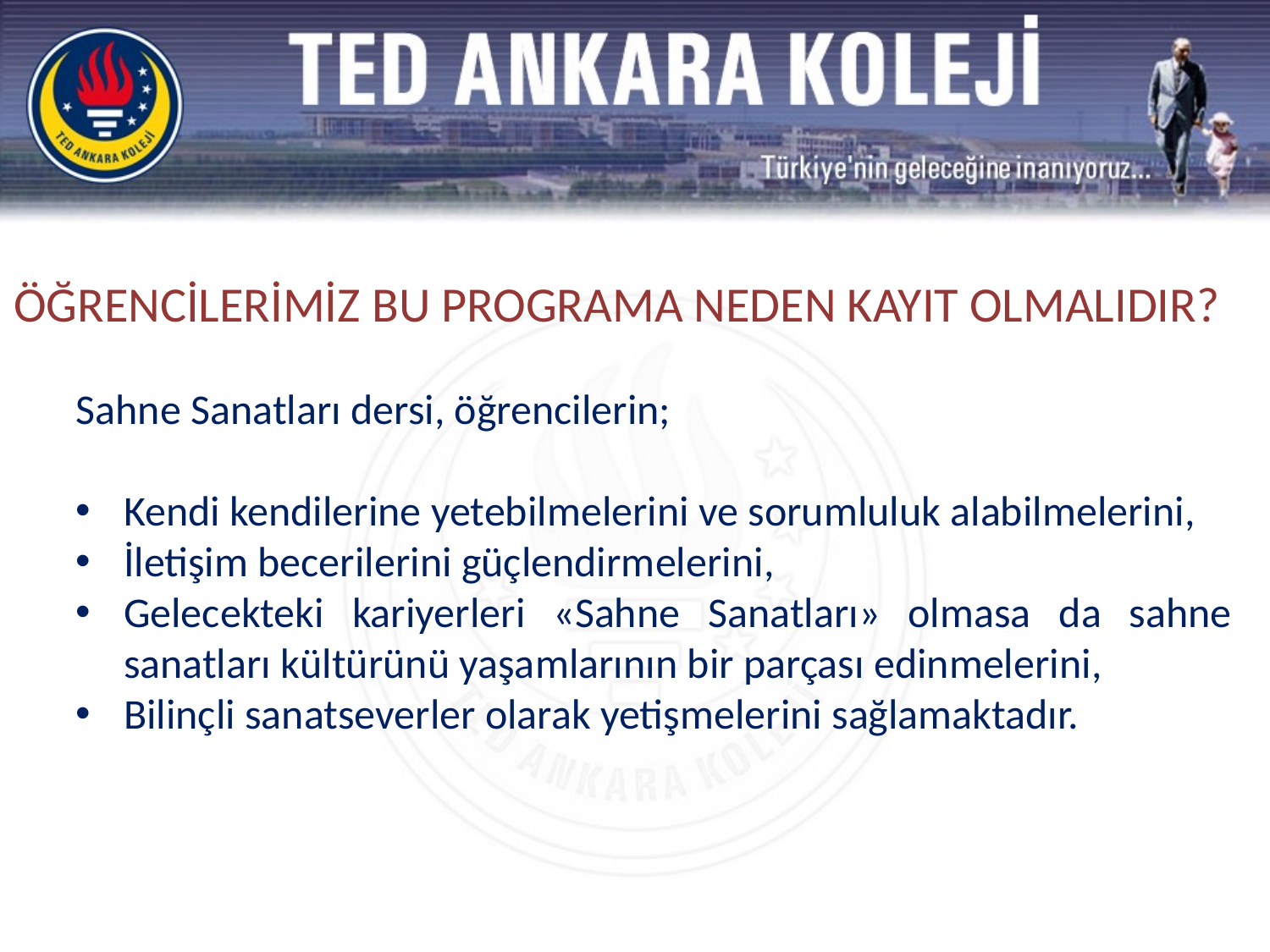

ÖĞRENCİLERİMİZ BU PROGRAMA NEDEN KAYIT OLMALIDIR?

Sahne Sanatları dersi, öğrencilerin;

Kendi kendilerine yetebilmelerini ve sorumluluk alabilmelerini,
İletişim becerilerini güçlendirmelerini,
Gelecekteki kariyerleri «Sahne Sanatları» olmasa da sahne sanatları kültürünü yaşamlarının bir parçası edinmelerini,
Bilinçli sanatseverler olarak yetişmelerini sağlamaktadır.